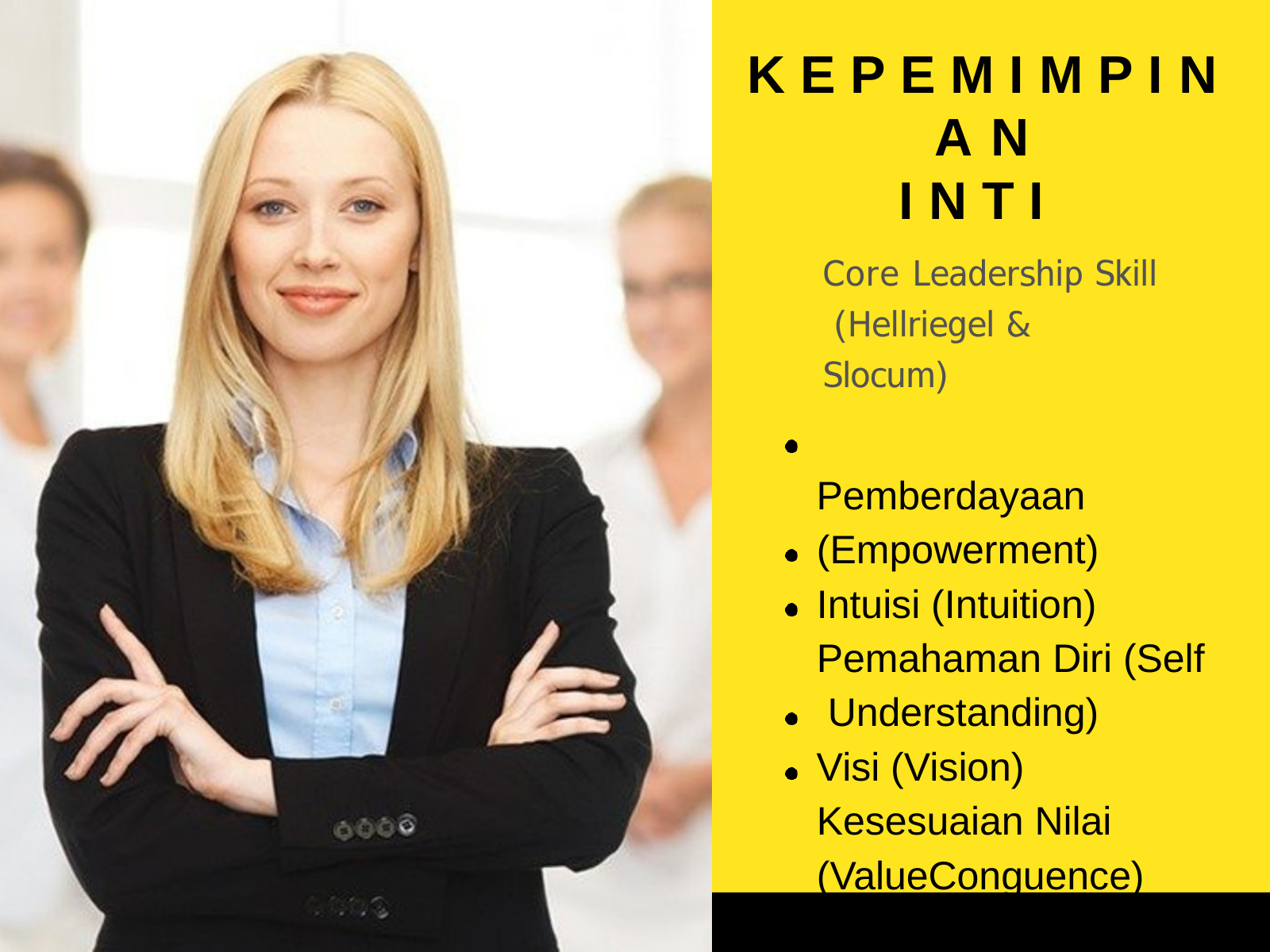

# K E P E M I M P I N A N
I N T I
Core Leadership Skill  (Hellriegel & Slocum)

Pemberdayaan  (Empowerment)  Intuisi (Intuition)  Pemahaman Diri (Self  Understanding)
Visi (Vision)  Kesesuaian Nilai  (ValueConguence)